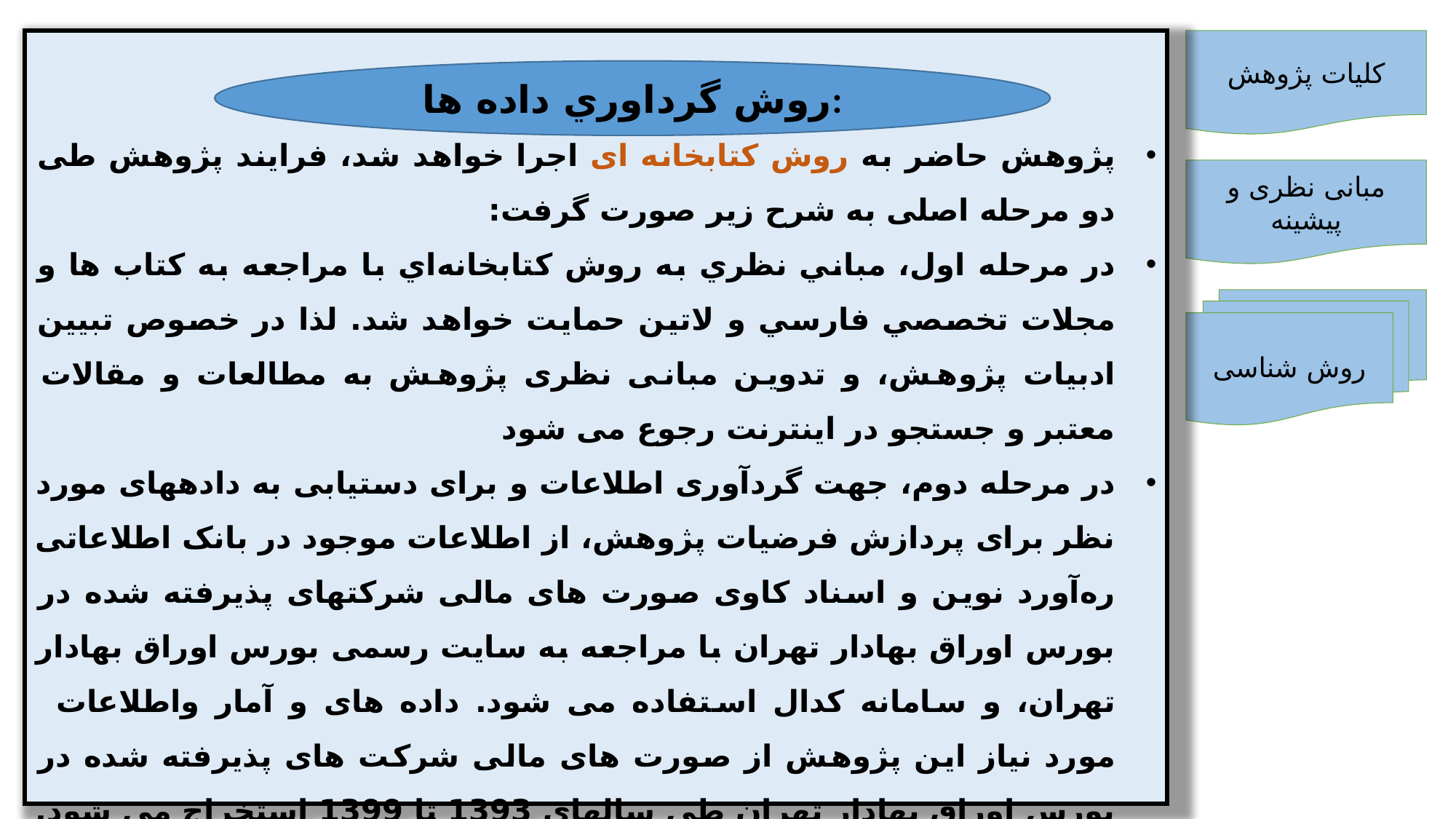

پژوهش حاضر به روش کتابخانه ای اجرا خواهد شد، فرایند پژوهش طی دو مرحله اصلی به شرح زیر صورت گرفت:
در مرحله اول، مباني نظري به روش کتابخانه‌اي با مراجعه به کتاب ها و مجلات تخصصي فارسي و لاتين حمایت خواهد شد. لذا در خصوص تبیین ادبیات پژوهش، و تدوین مبانی نظری پژوهش به مطالعات و مقالات معتبر و جستجو در اینترنت رجوع می شود
در مرحله دوم، جهت گردآوری اطلاعات و برای دستیابی به داده­های مورد نظر برای پردازش فرضیات پژوهش، از اطلاعات موجود در بانک اطلاعاتی ره‌­آورد نوین و اسناد کاوی صورت های مالی شرکت­های پذیرفته شده در بورس اوراق بهادار تهران با مراجعه به سایت رسمی بورس اوراق بهادار تهران، و سامانه کدال استفاده می شود. داده های و آمار واطلاعات  مورد نیاز این پژوهش از صورت های مالی شرکت های پذیرفته شده در بورس اوراق بهادار تهران طی سال­های 1393 تا 1399 استخراج می شود. و از طریق نرم افزارExcel  طبقه بندی شده و به کمک نرم افزار Eviews  و SPSS  تجزیه تحلیل می شود.
کلیات پژوهش
روش گرداوري داده ها:
مبانی نظری و پیشینه
روش شناسی